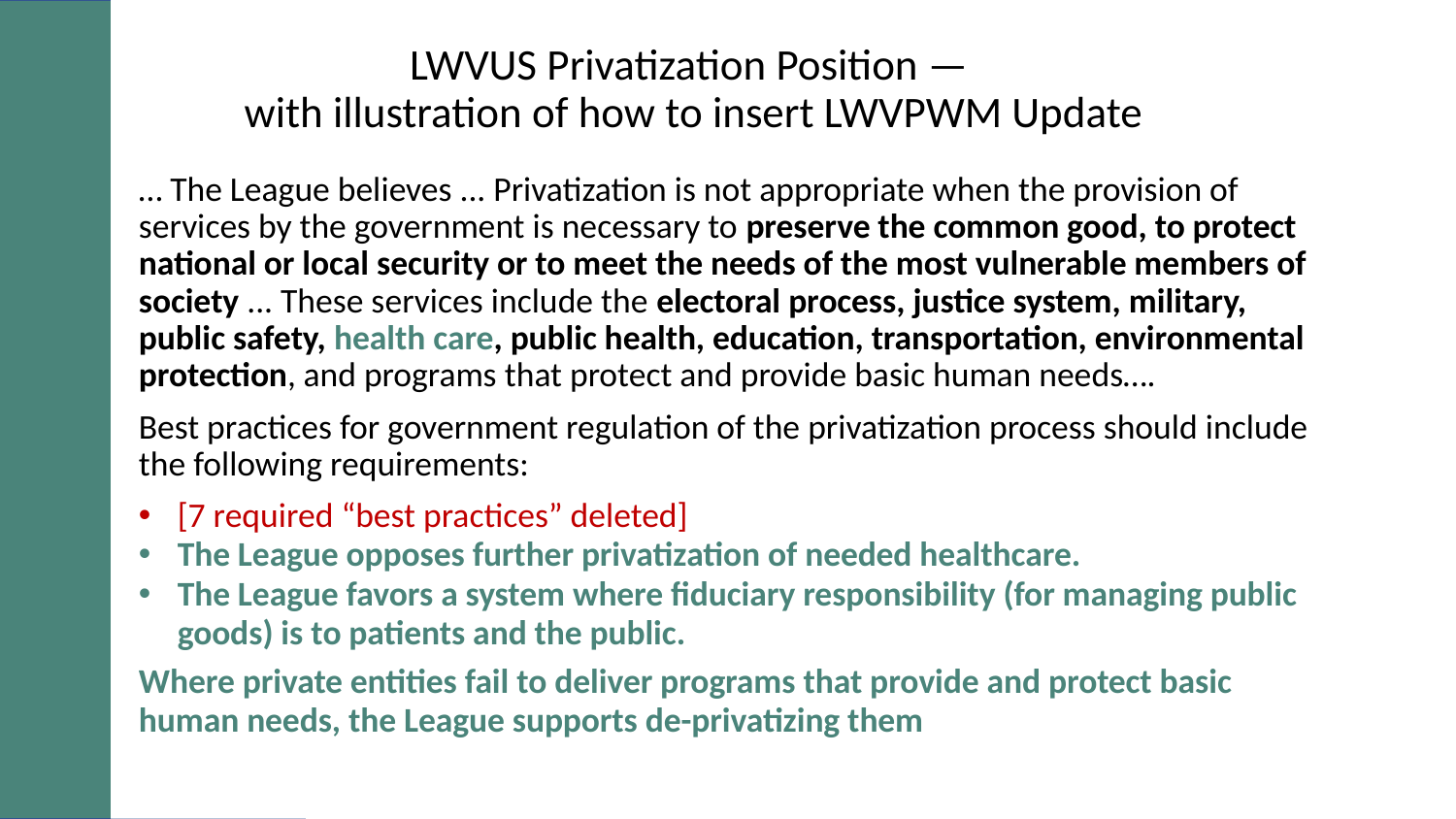

# LWVUS Privatization Position — with illustration of how to insert LWVPWM Update
… The League believes ... Privatization is not appropriate when the provision of services by the government is necessary to preserve the common good, to protect national or local security or to meet the needs of the most vulnerable members of society ... These services include the electoral process, justice system, military, public safety, health care, public health, education, transportation, environmental protection, and programs that protect and provide basic human needs….
Best practices for government regulation of the privatization process should include the following requirements:
[7 required “best practices” deleted]
The League opposes further privatization of needed healthcare.
The League favors a system where fiduciary responsibility (for managing public goods) is to patients and the public.
Where private entities fail to deliver programs that provide and protect basic human needs, the League supports de-privatizing them